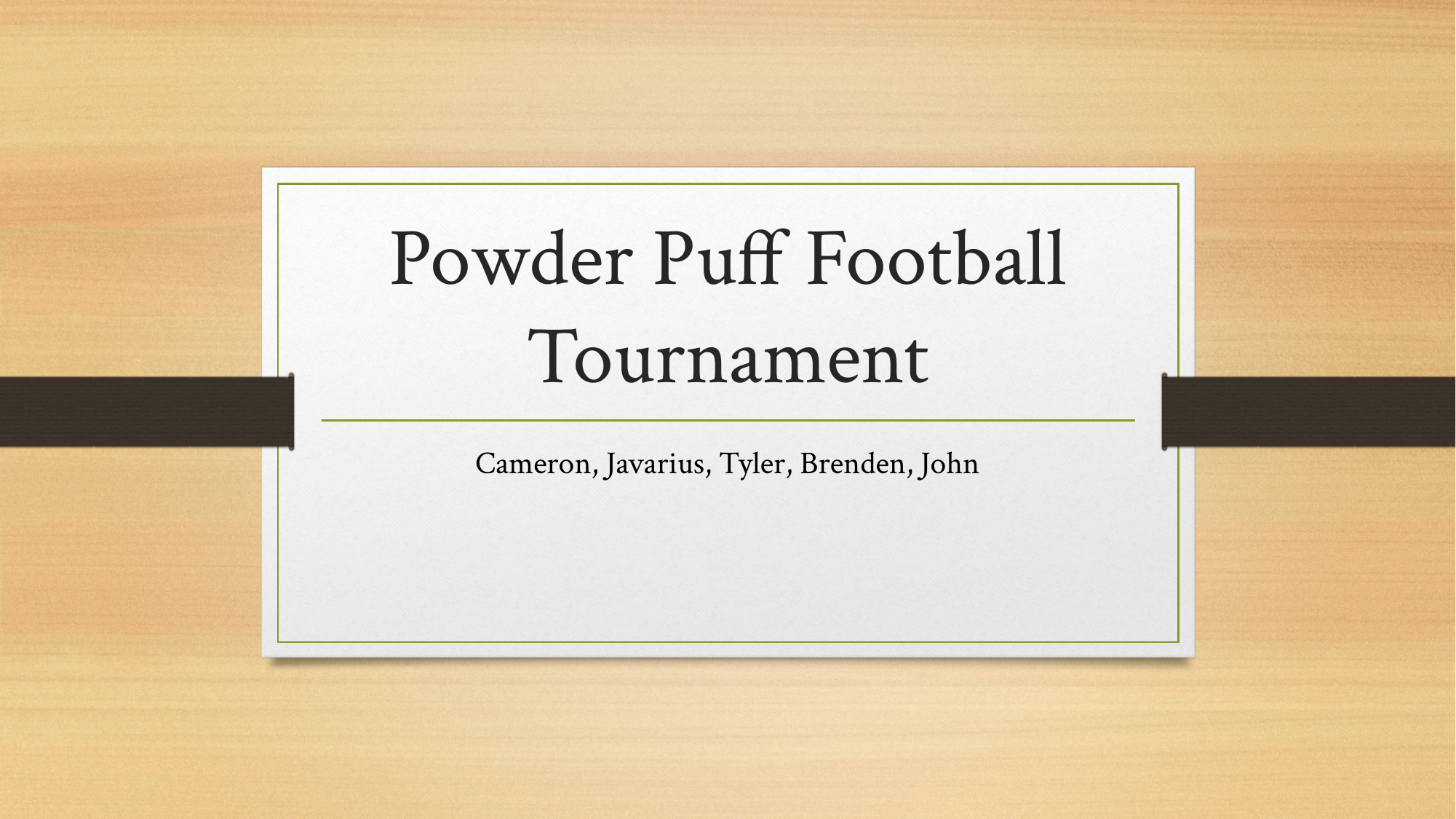

# Powder Puff Football Tournament
Cameron, Javarius, Tyler, Brenden, John